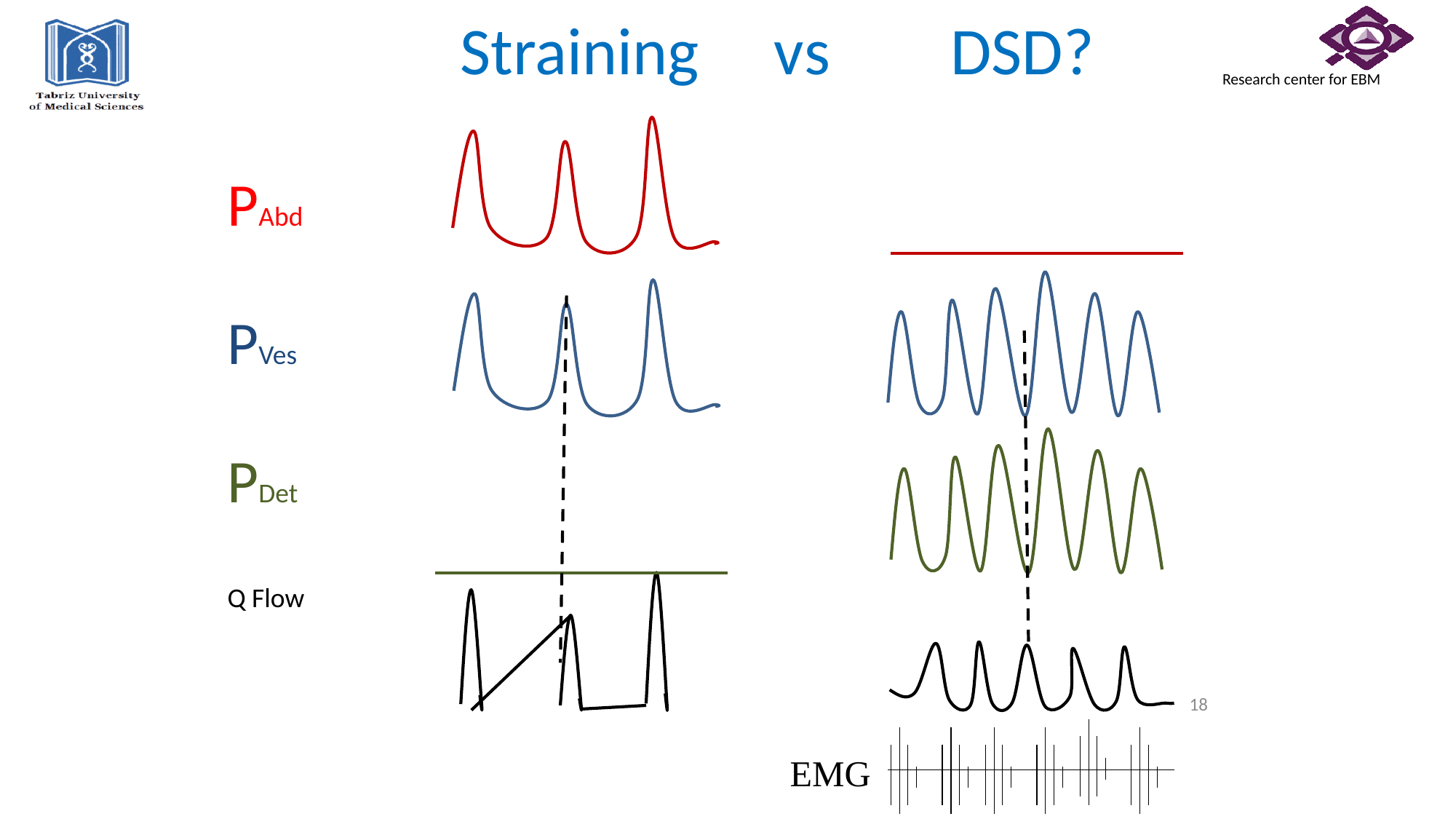

# Straining     vs        DSD?

PAbd

PVes

PDet

Q Flow

18
EMG